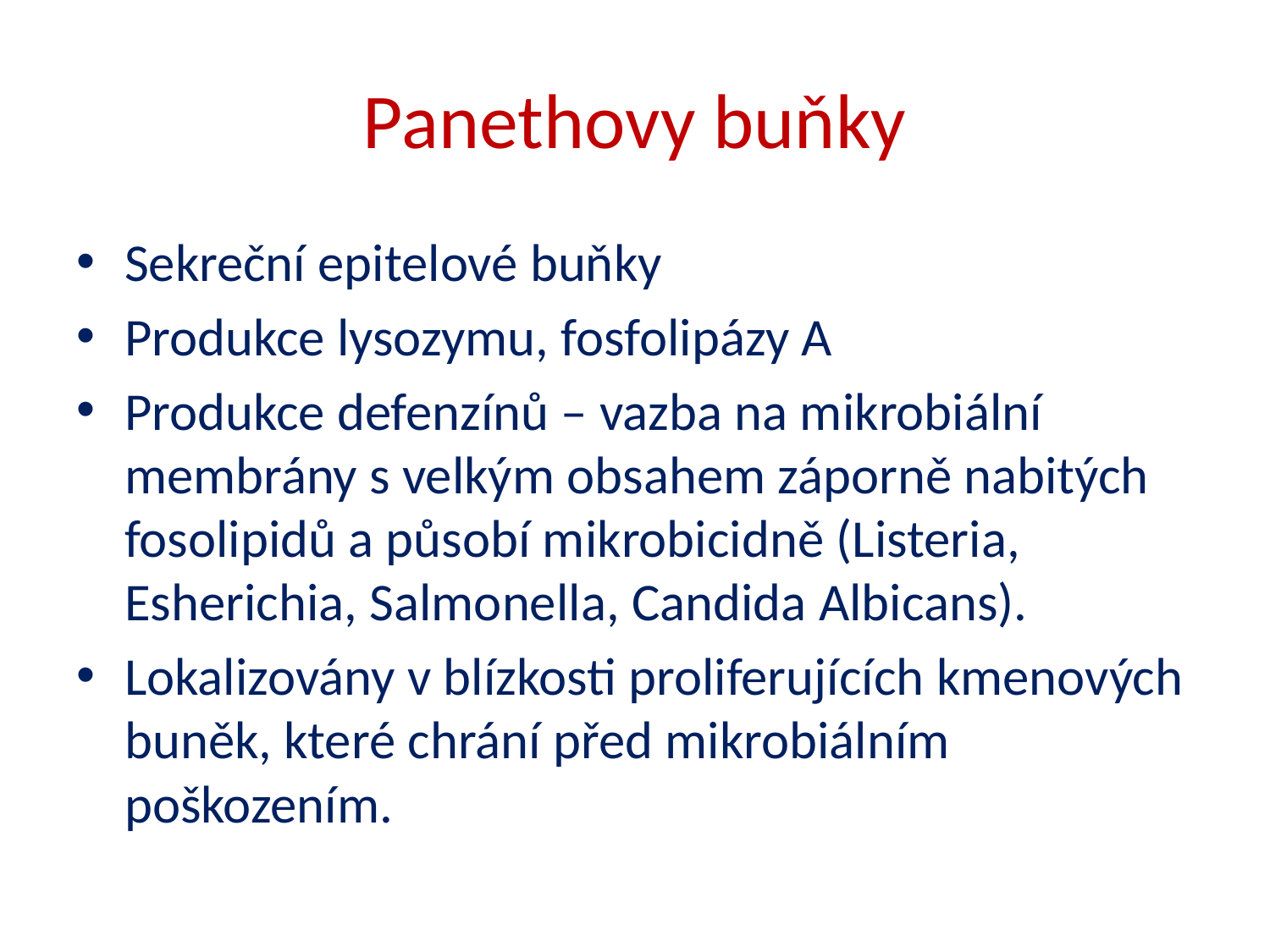

# Panethovy buňky
Sekreční epitelové buňky
Produkce lysozymu, fosfolipázy A
Produkce defenzínů – vazba na mikrobiální membrány s velkým obsahem záporně nabitých fosolipidů a působí mikrobicidně (Listeria, Esherichia, Salmonella, Candida Albicans).
Lokalizovány v blízkosti proliferujících kmenových buněk, které chrání před mikrobiálním poškozením.